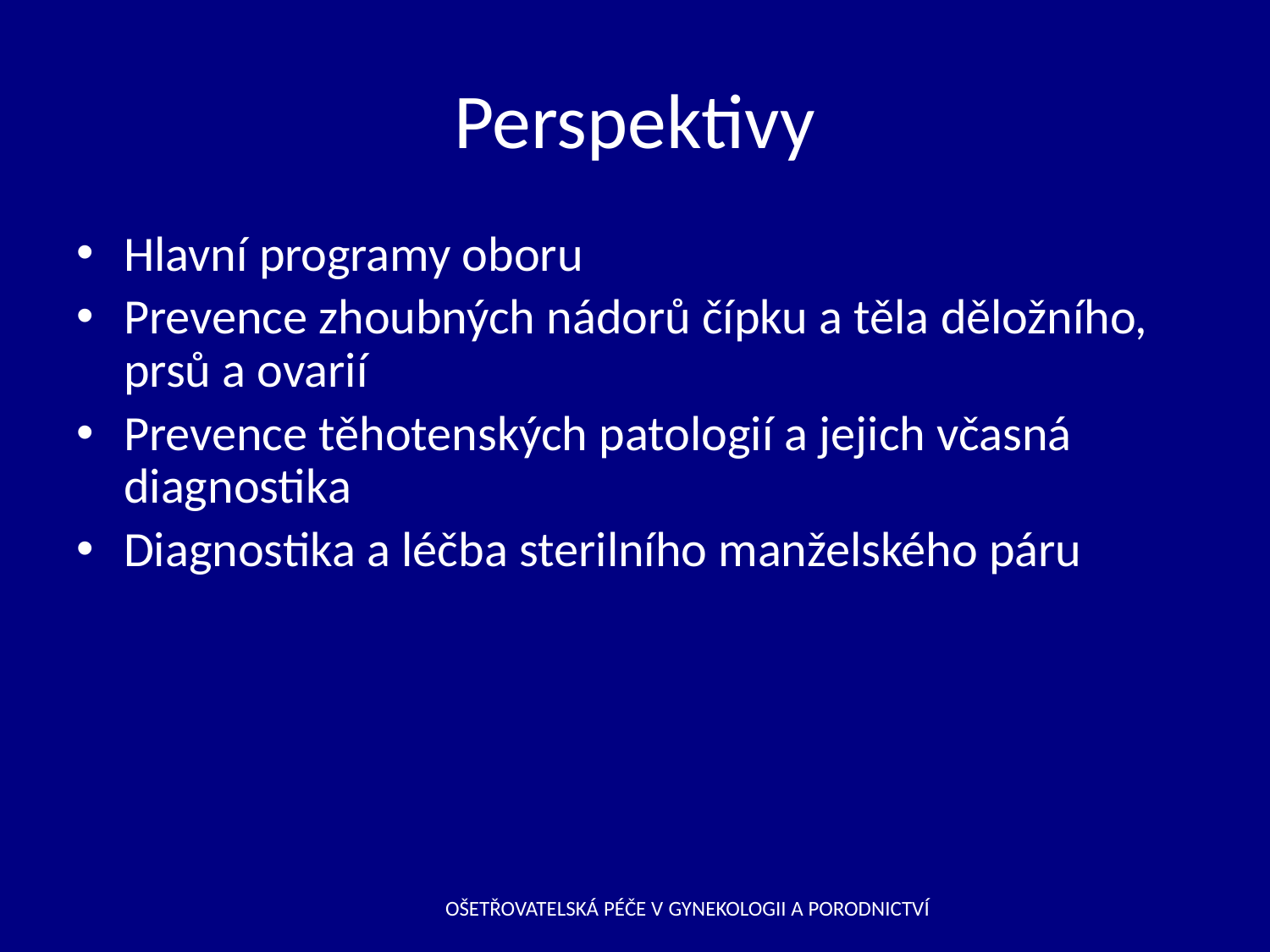

# Perspektivy
Hlavní programy oboru
Prevence zhoubných nádorů čípku a těla děložního, prsů a ovarií
Prevence těhotenských patologií a jejich včasná diagnostika
Diagnostika a léčba sterilního manželského páru

OŠETŘOVATELSKÁ PÉČE V GYNEKOLOGII A PORODNICTVÍ